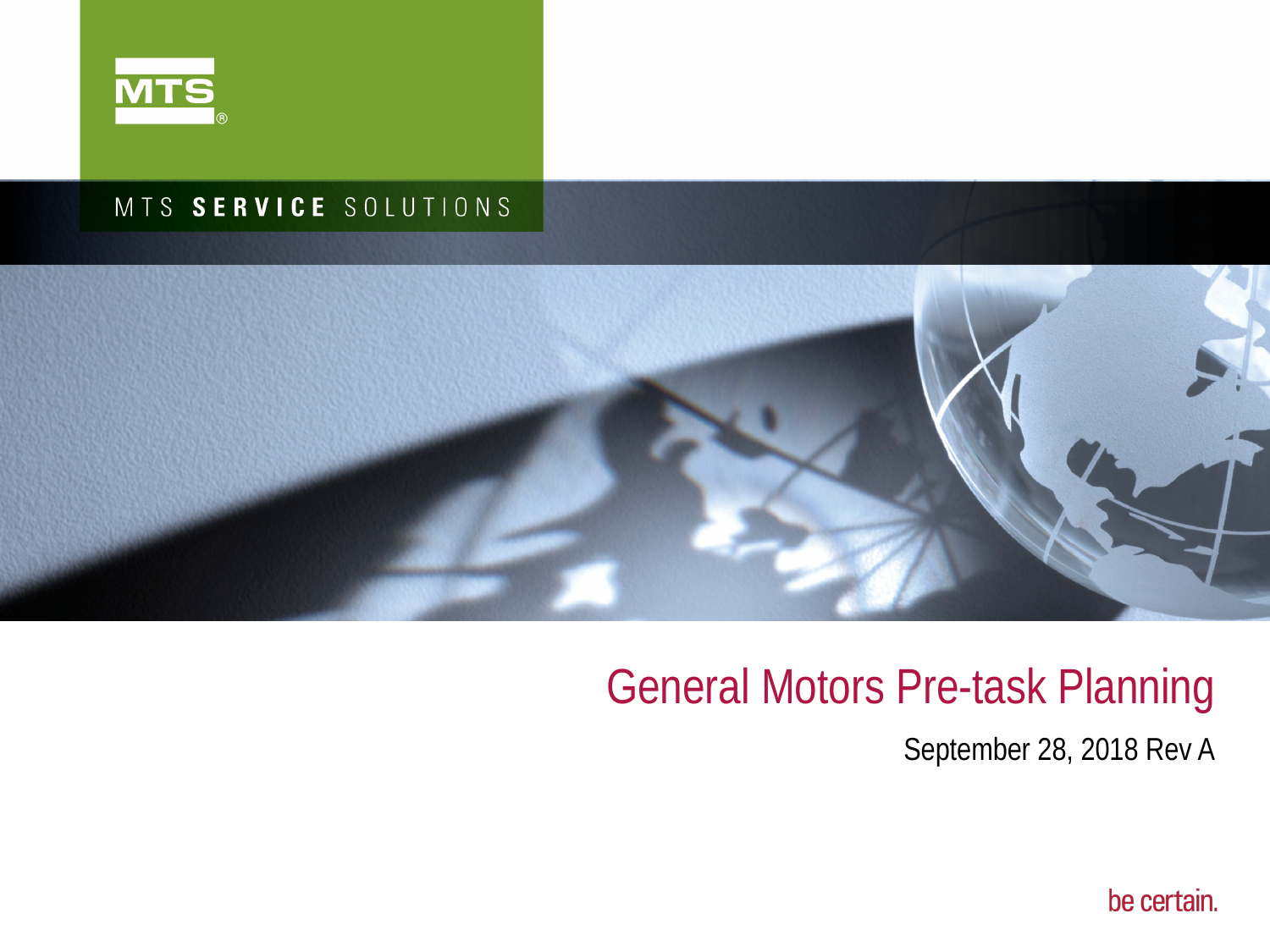

# General Motors Pre-task Planning
September 28, 2018 Rev A